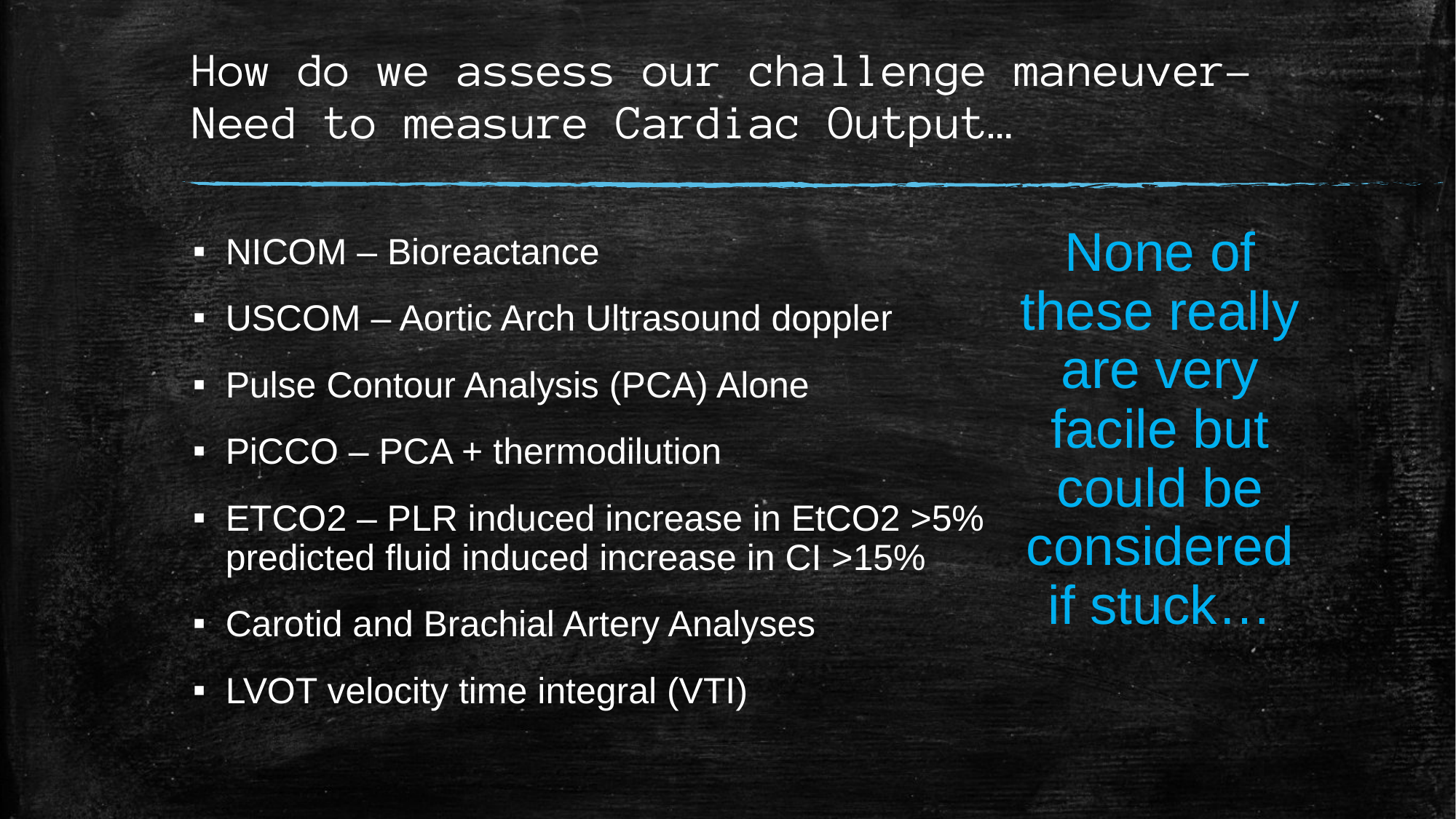

# How do we assess our challenge maneuver– Need to measure Cardiac Output…
None of these really are very facile but could be considered if stuck…
NICOM – Bioreactance
USCOM – Aortic Arch Ultrasound doppler
Pulse Contour Analysis (PCA) Alone
PiCCO – PCA + thermodilution
ETCO2 – PLR induced increase in EtCO2 >5% predicted fluid induced increase in CI >15%
Carotid and Brachial Artery Analyses
LVOT velocity time integral (VTI)